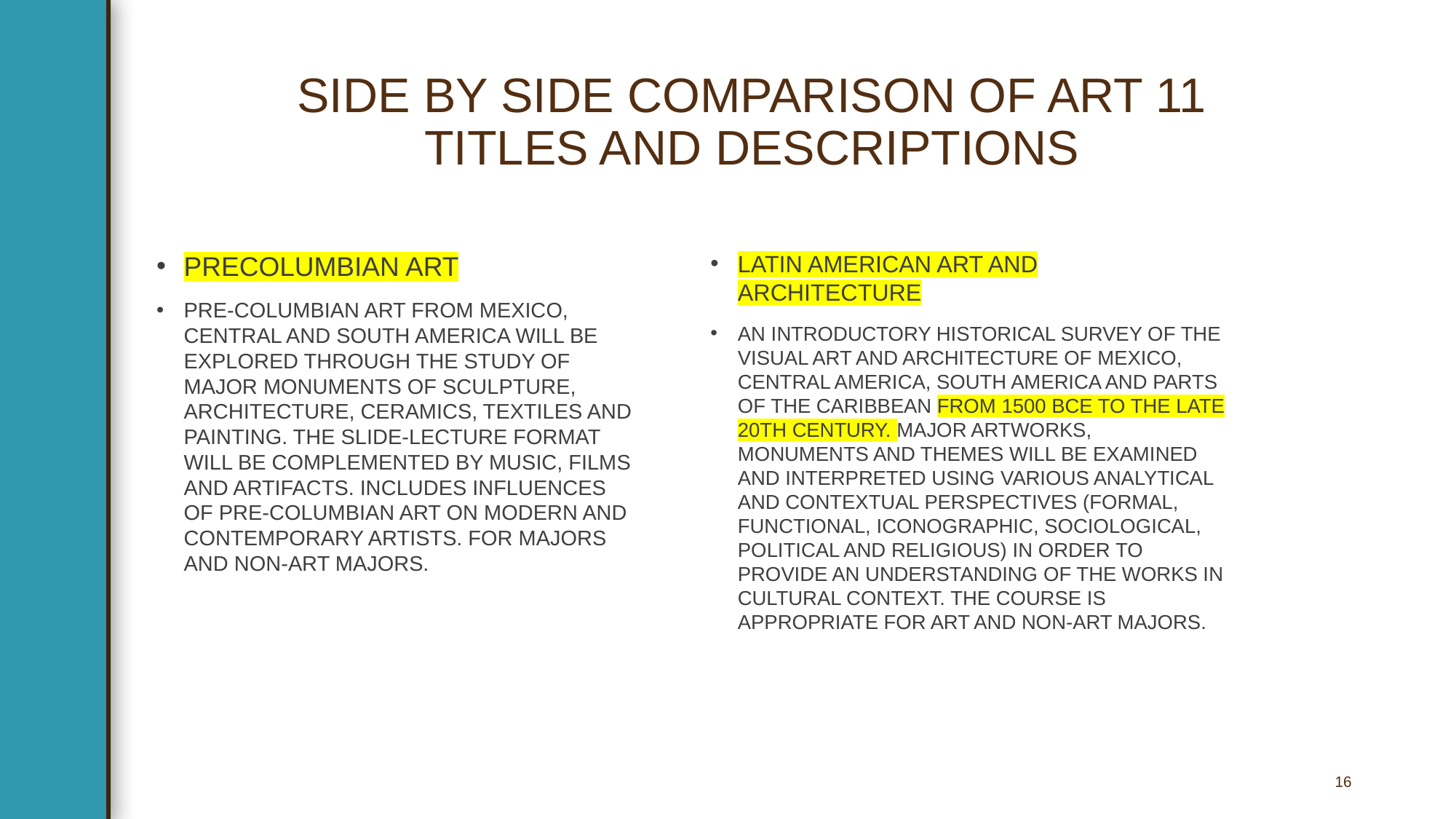

# SIDE BY SIDE COMPARISON OF ART 11 TITLES AND DESCRIPTIONS
PRECOLUMBIAN ART
PRE-COLUMBIAN ART FROM MEXICO, CENTRAL AND SOUTH AMERICA WILL BE EXPLORED THROUGH THE STUDY OF MAJOR MONUMENTS OF SCULPTURE, ARCHITECTURE, CERAMICS, TEXTILES AND PAINTING. THE SLIDE-LECTURE FORMAT WILL BE COMPLEMENTED BY MUSIC, FILMS AND ARTIFACTS. INCLUDES INFLUENCES OF PRE-COLUMBIAN ART ON MODERN AND CONTEMPORARY ARTISTS. FOR MAJORS AND NON-ART MAJORS.
LATIN AMERICAN ART AND ARCHITECTURE
AN INTRODUCTORY HISTORICAL SURVEY OF THE VISUAL ART AND ARCHITECTURE OF MEXICO, CENTRAL AMERICA, SOUTH AMERICA AND PARTS OF THE CARIBBEAN FROM 1500 BCE TO THE LATE 20TH CENTURY. MAJOR ARTWORKS, MONUMENTS AND THEMES WILL BE EXAMINED AND INTERPRETED USING VARIOUS ANALYTICAL AND CONTEXTUAL PERSPECTIVES (FORMAL, FUNCTIONAL, ICONOGRAPHIC, SOCIOLOGICAL, POLITICAL AND RELIGIOUS) IN ORDER TO PROVIDE AN UNDERSTANDING OF THE WORKS IN CULTURAL CONTEXT. THE COURSE IS APPROPRIATE FOR ART AND NON-ART MAJORS.